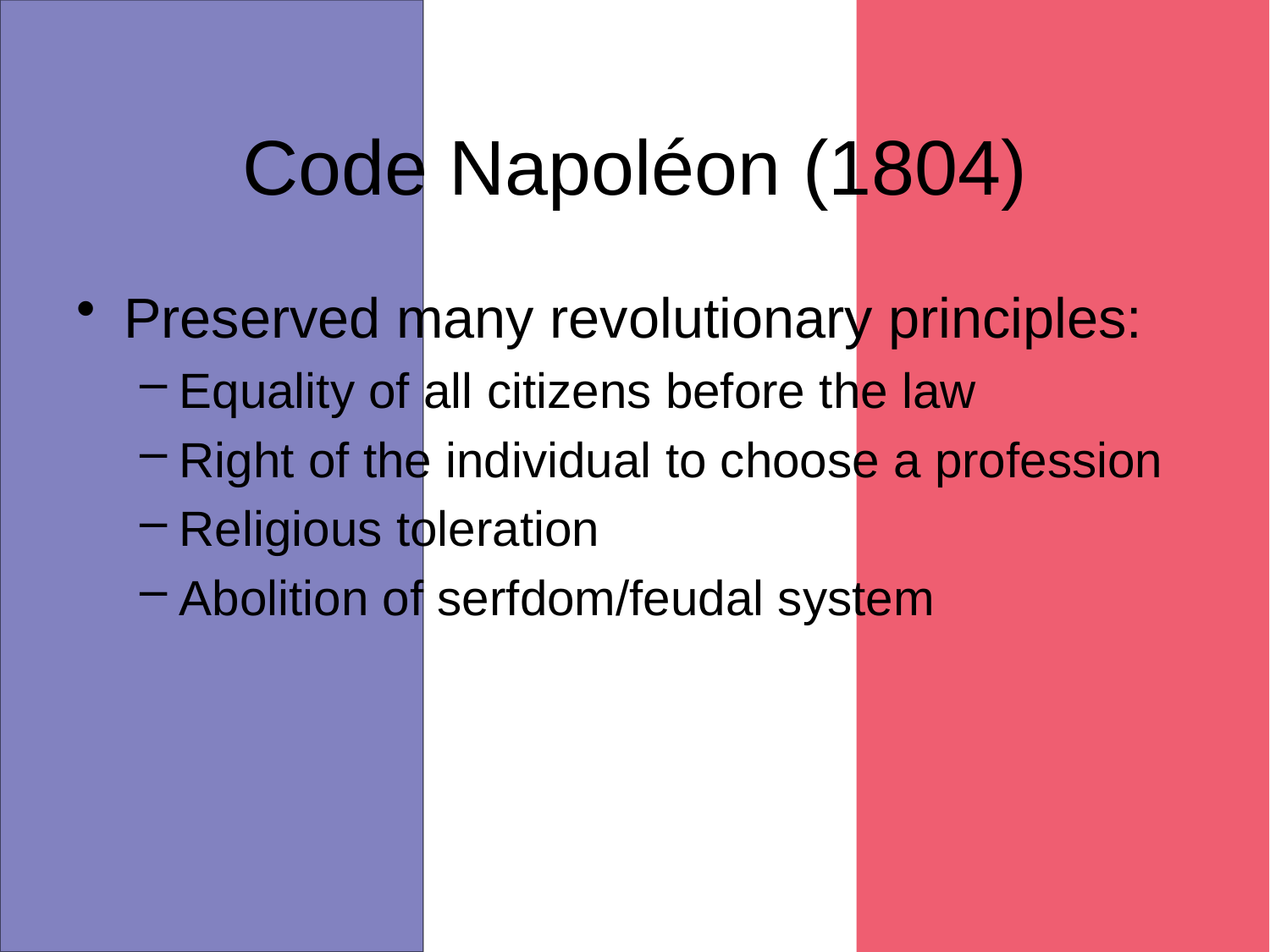

# Code Napoléon (1804)
Preserved many revolutionary principles:
Equality of all citizens before the law
Right of the individual to choose a profession
Religious toleration
Abolition of serfdom/feudal system